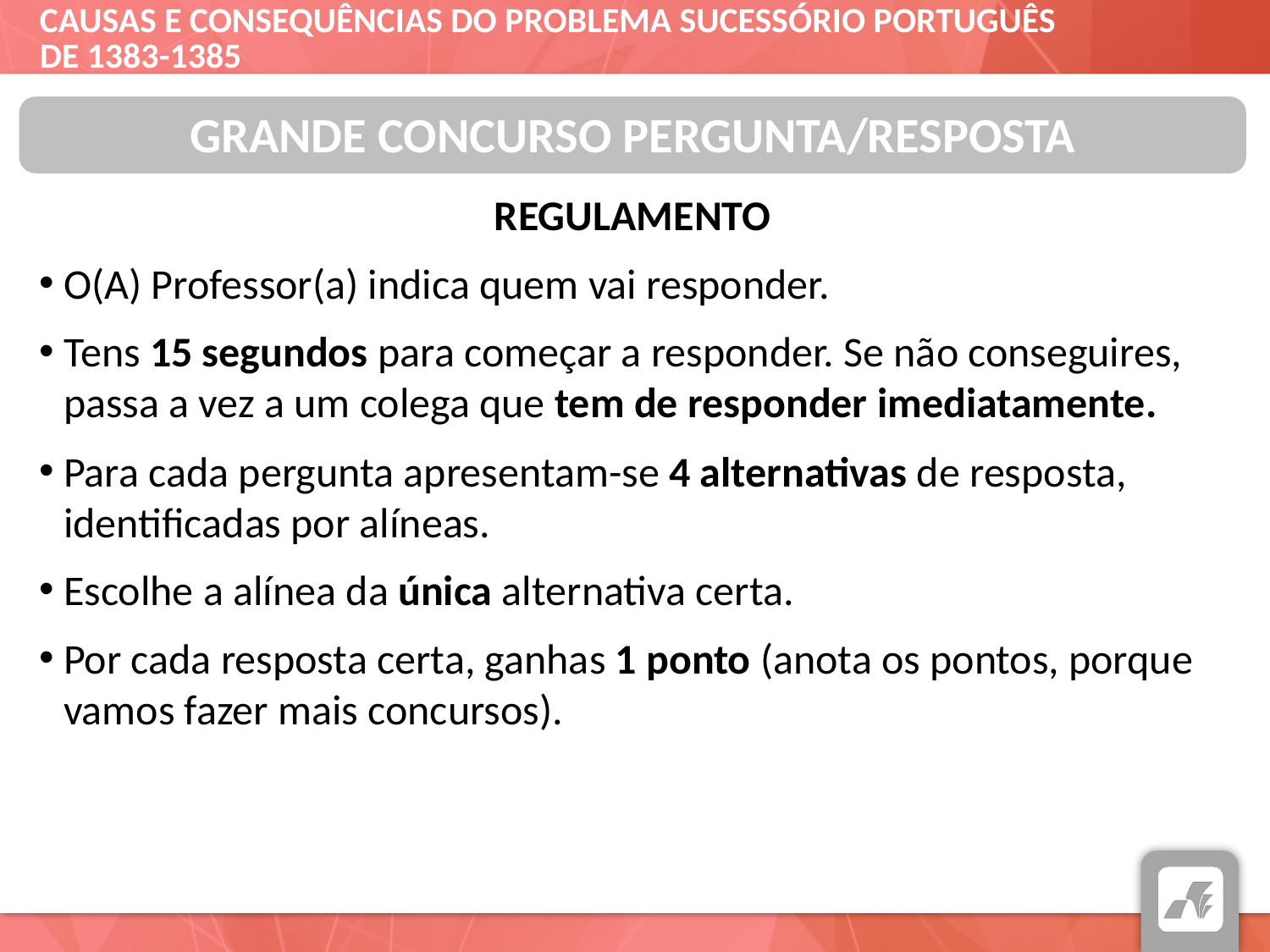

GRANDE CONCURSO PERGUNTA/RESPOSTA
REGULAMENTO
O(A) Professor(a) indica quem vai responder.
Tens 15 segundos para começar a responder. Se não conseguires, passa a vez a um colega que tem de responder imediatamente.
Para cada pergunta apresentam-se 4 alternativas de resposta, identificadas por alíneas.
Escolhe a alínea da única alternativa certa.
Por cada resposta certa, ganhas 1 ponto (anota os pontos, porque vamos fazer mais concursos).